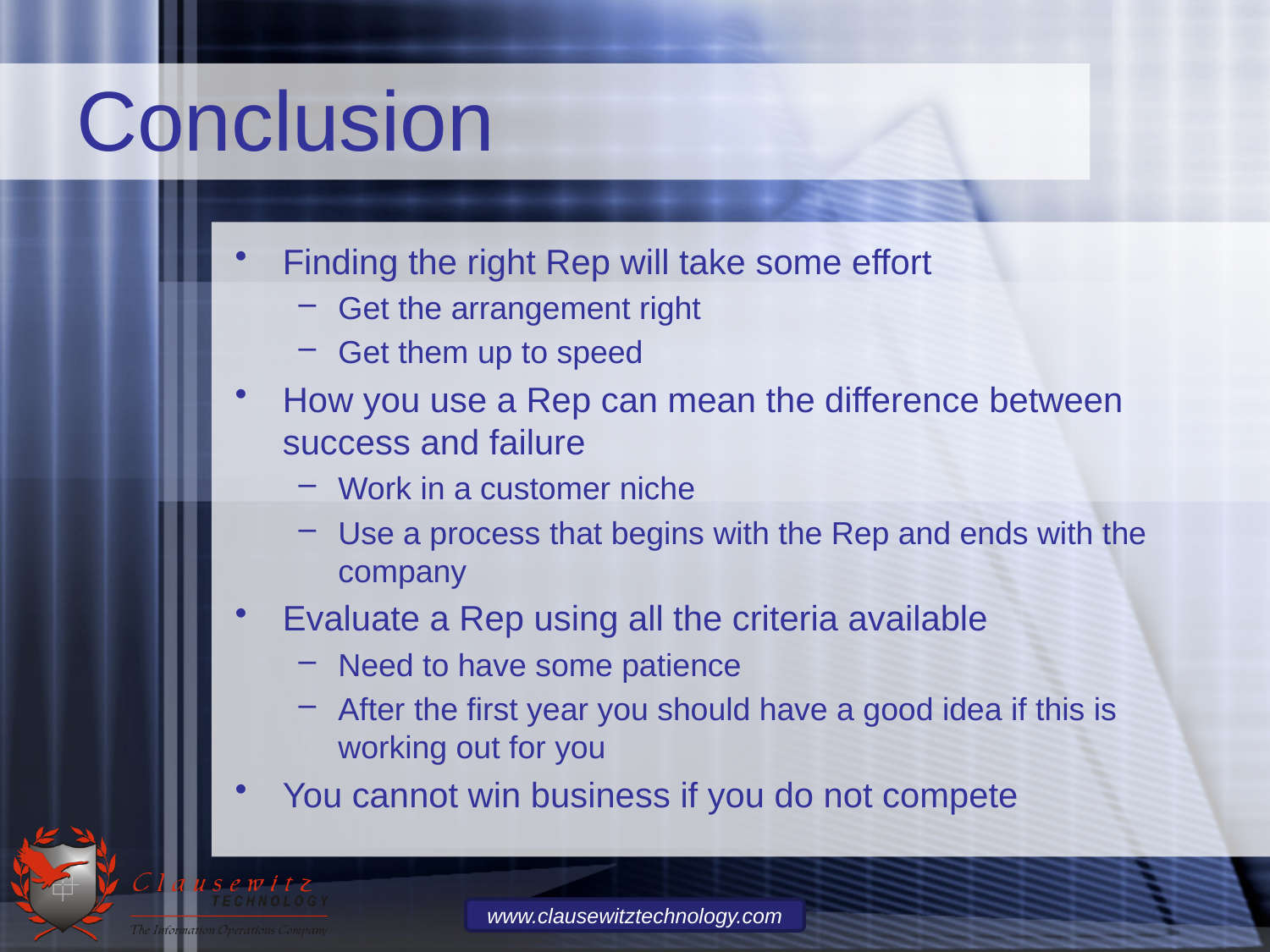

# Conclusion
Finding the right Rep will take some effort
Get the arrangement right
Get them up to speed
How you use a Rep can mean the difference between success and failure
Work in a customer niche
Use a process that begins with the Rep and ends with the company
Evaluate a Rep using all the criteria available
Need to have some patience
After the first year you should have a good idea if this is working out for you
You cannot win business if you do not compete